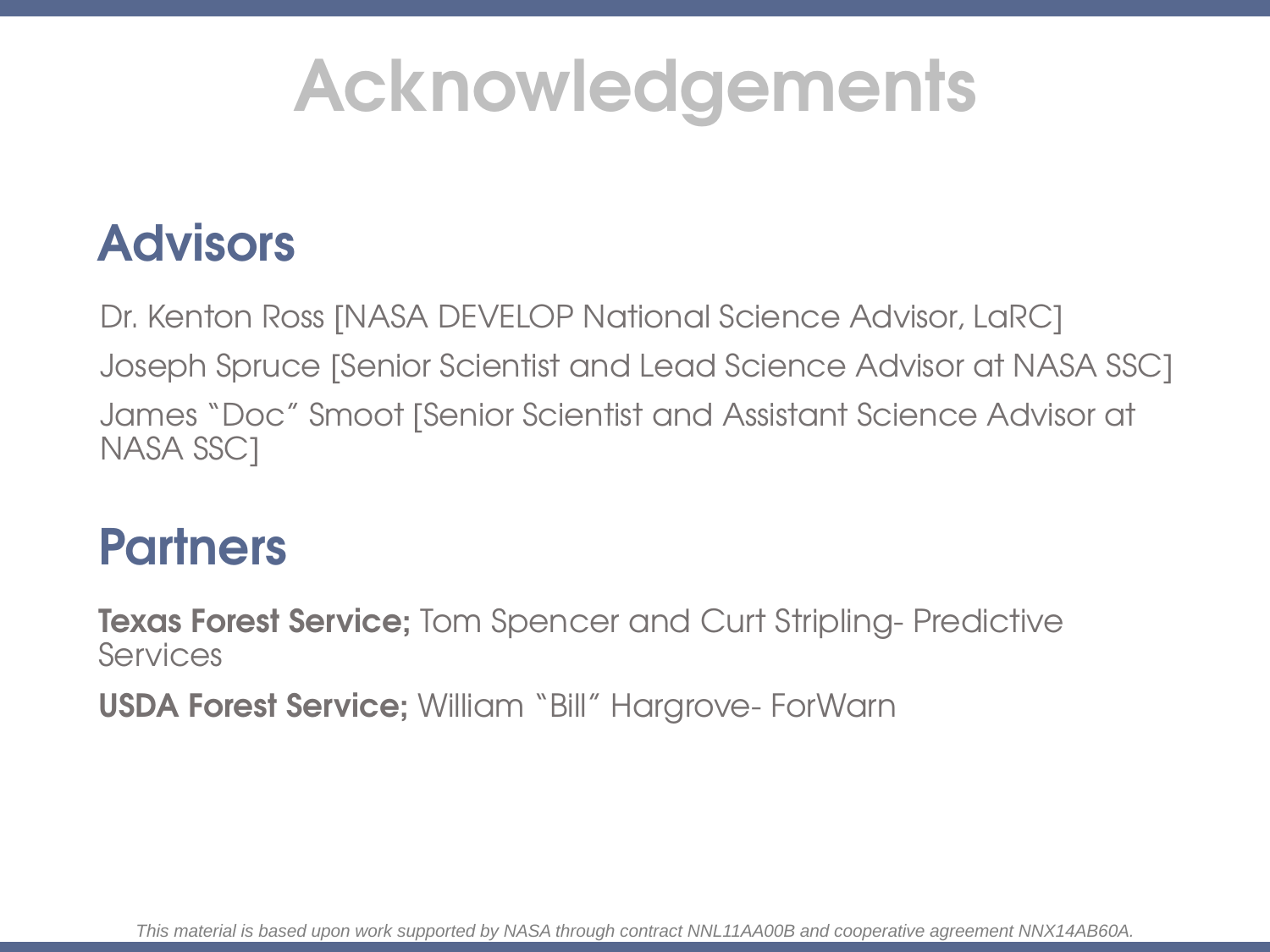

Advisors
Dr. Kenton Ross [NASA DEVELOP National Science Advisor, LaRC]
Joseph Spruce [Senior Scientist and Lead Science Advisor at NASA SSC]
James “Doc” Smoot [Senior Scientist and Assistant Science Advisor at NASA SSC]

Partners
Texas Forest Service; Tom Spencer and Curt Stripling- Predictive Services
USDA Forest Service; William “Bill” Hargrove- ForWarn